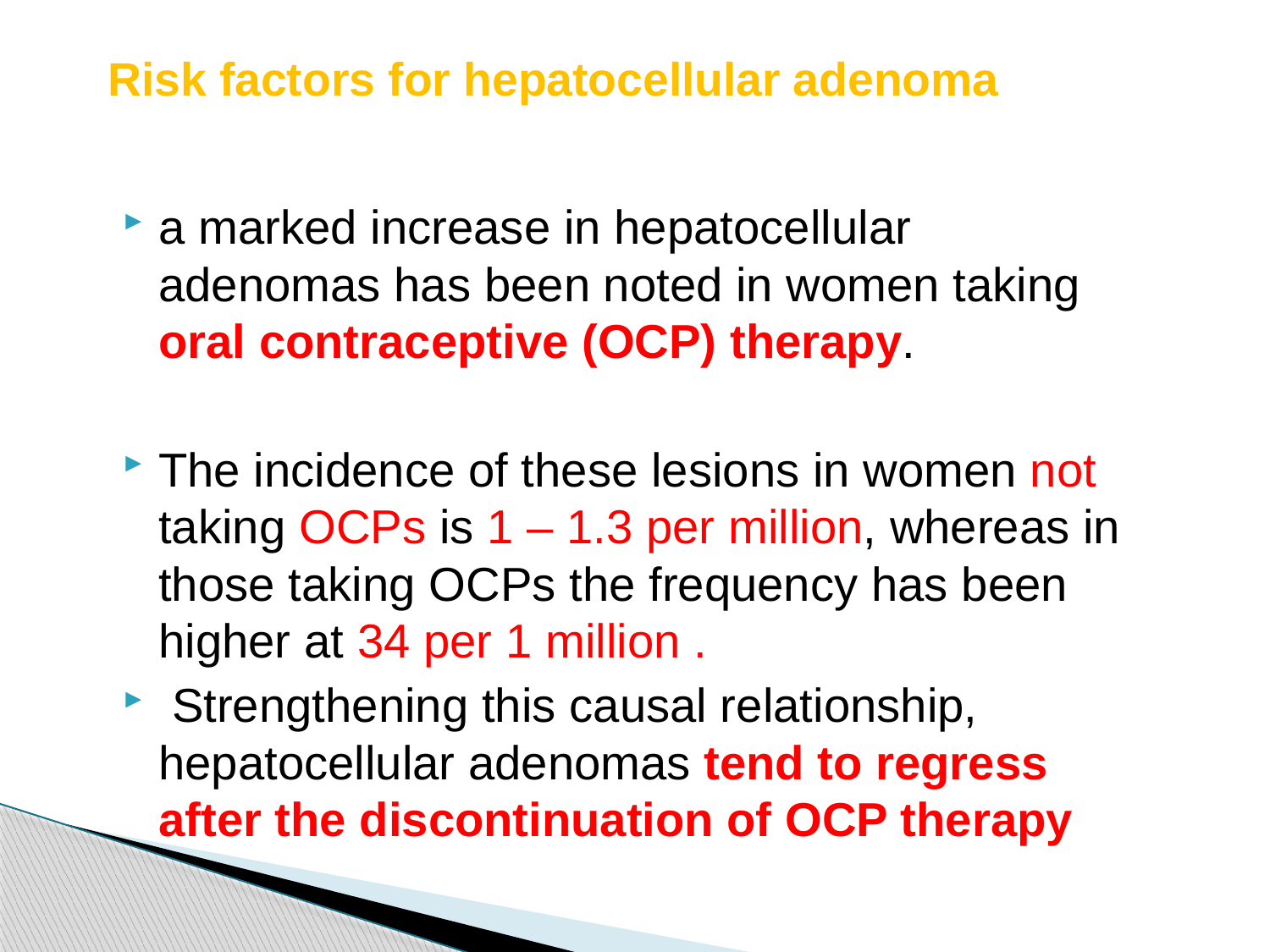

# Risk factors for hepatocellular adenoma
a marked increase in hepatocellular adenomas has been noted in women taking oral contraceptive (OCP) therapy.

The incidence of these lesions in women not taking OCPs is 1 – 1.3 per million, whereas in those taking OCPs the frequency has been higher at 34 per 1 million .
 Strengthening this causal relationship, hepatocellular adenomas tend to regress after the discontinuation of OCP therapy